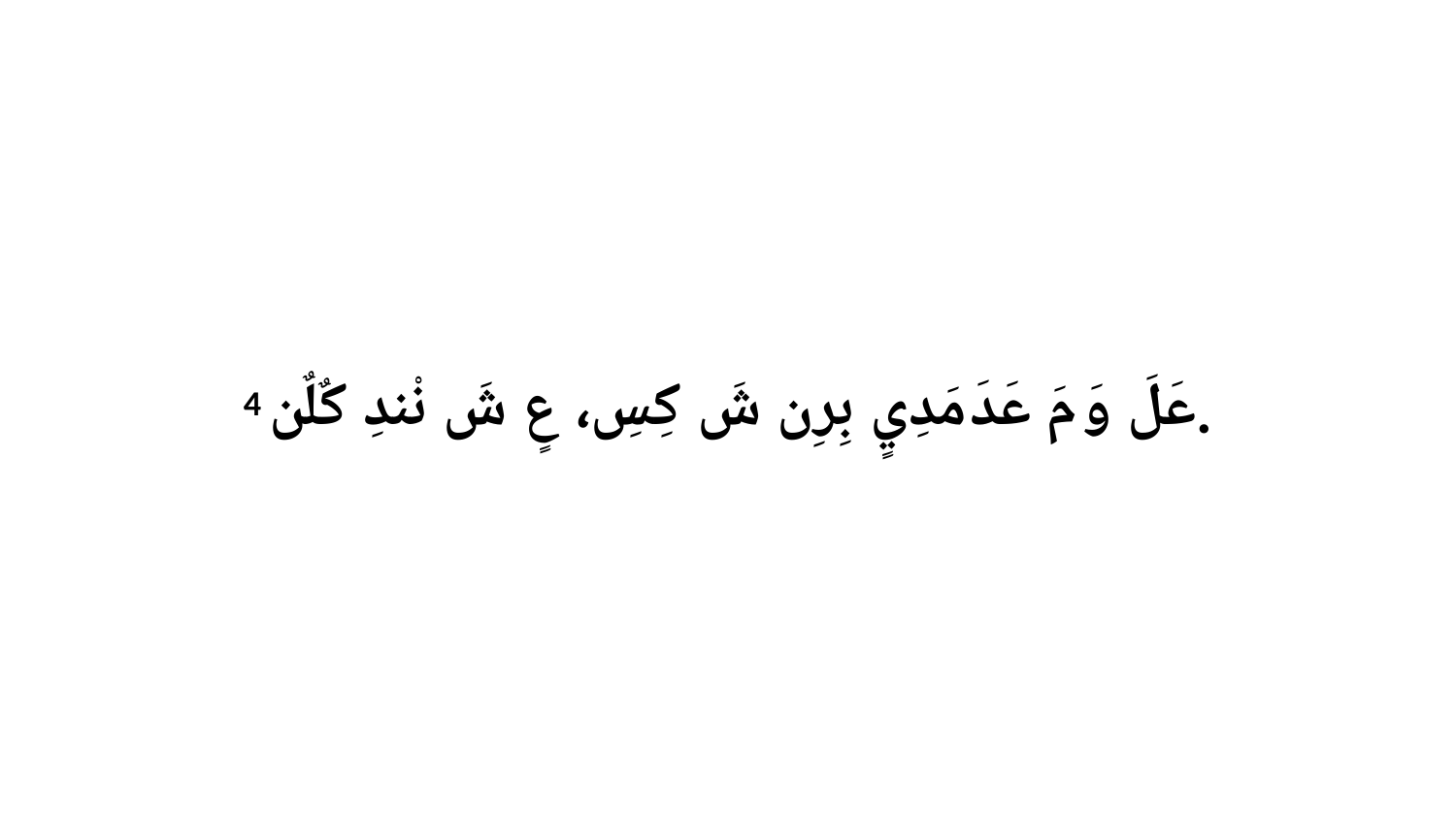

4 عَلَ وَ مَ عَدَ مَدِيٍ بِرِن شَ كِسِ، عٍ شَ نْندِ كٌلٌن.